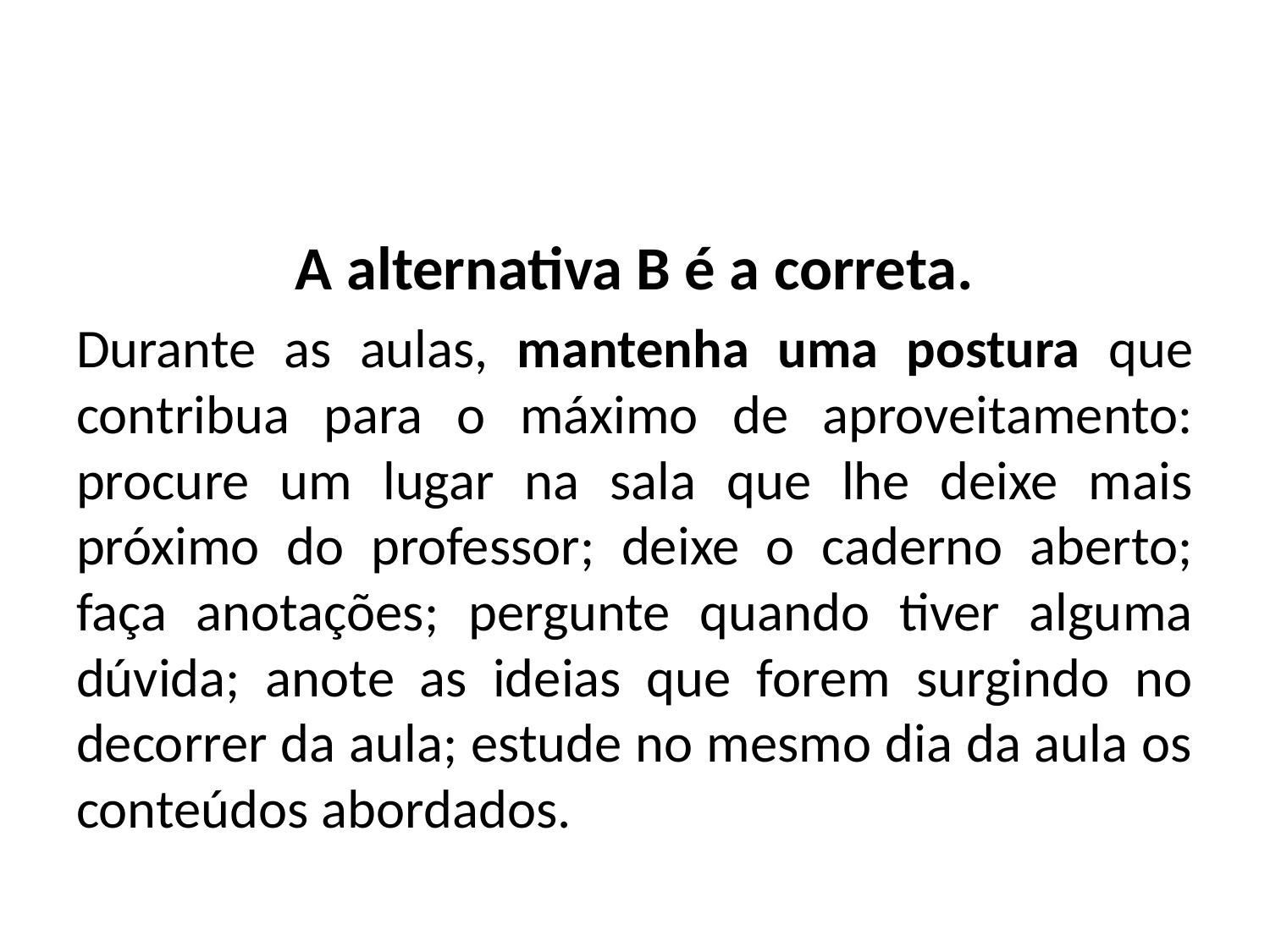

#
A alternativa B é a correta.
Durante as aulas, mantenha uma postura que contribua para o máximo de aproveitamento: procure um lugar na sala que lhe deixe mais próximo do professor; deixe o caderno aberto; faça anotações; pergunte quando tiver alguma dúvida; anote as ideias que forem surgindo no decorrer da aula; estude no mesmo dia da aula os conteúdos abordados.